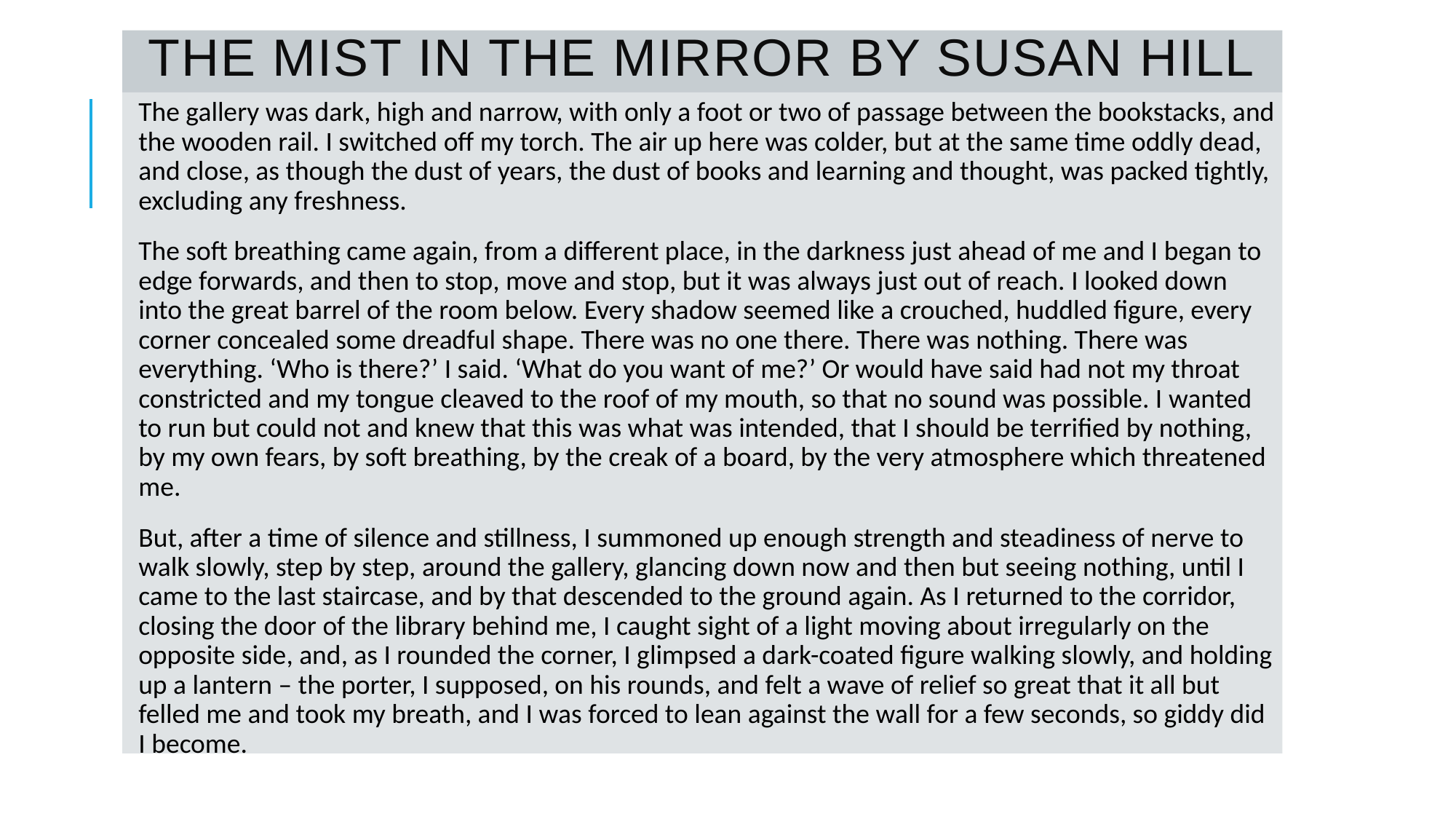

# The Mist in the Mirror by Susan Hill
The gallery was dark, high and narrow, with only a foot or two of passage between the bookstacks, and the wooden rail. I switched off my torch. The air up here was colder, but at the same time oddly dead, and close, as though the dust of years, the dust of books and learning and thought, was packed tightly, excluding any freshness.
The soft breathing came again, from a different place, in the darkness just ahead of me and I began to edge forwards, and then to stop, move and stop, but it was always just out of reach. I looked down into the great barrel of the room below. Every shadow seemed like a crouched, huddled figure, every corner concealed some dreadful shape. There was no one there. There was nothing. There was everything. ‘Who is there?’ I said. ‘What do you want of me?’ Or would have said had not my throat constricted and my tongue cleaved to the roof of my mouth, so that no sound was possible. I wanted to run but could not and knew that this was what was intended, that I should be terrified by nothing, by my own fears, by soft breathing, by the creak of a board, by the very atmosphere which threatened me.
But, after a time of silence and stillness, I summoned up enough strength and steadiness of nerve to walk slowly, step by step, around the gallery, glancing down now and then but seeing nothing, until I came to the last staircase, and by that descended to the ground again. As I returned to the corridor, closing the door of the library behind me, I caught sight of a light moving about irregularly on the opposite side, and, as I rounded the corner, I glimpsed a dark-coated figure walking slowly, and holding up a lantern – the porter, I supposed, on his rounds, and felt a wave of relief so great that it all but felled me and took my breath, and I was forced to lean against the wall for a few seconds, so giddy did I become.